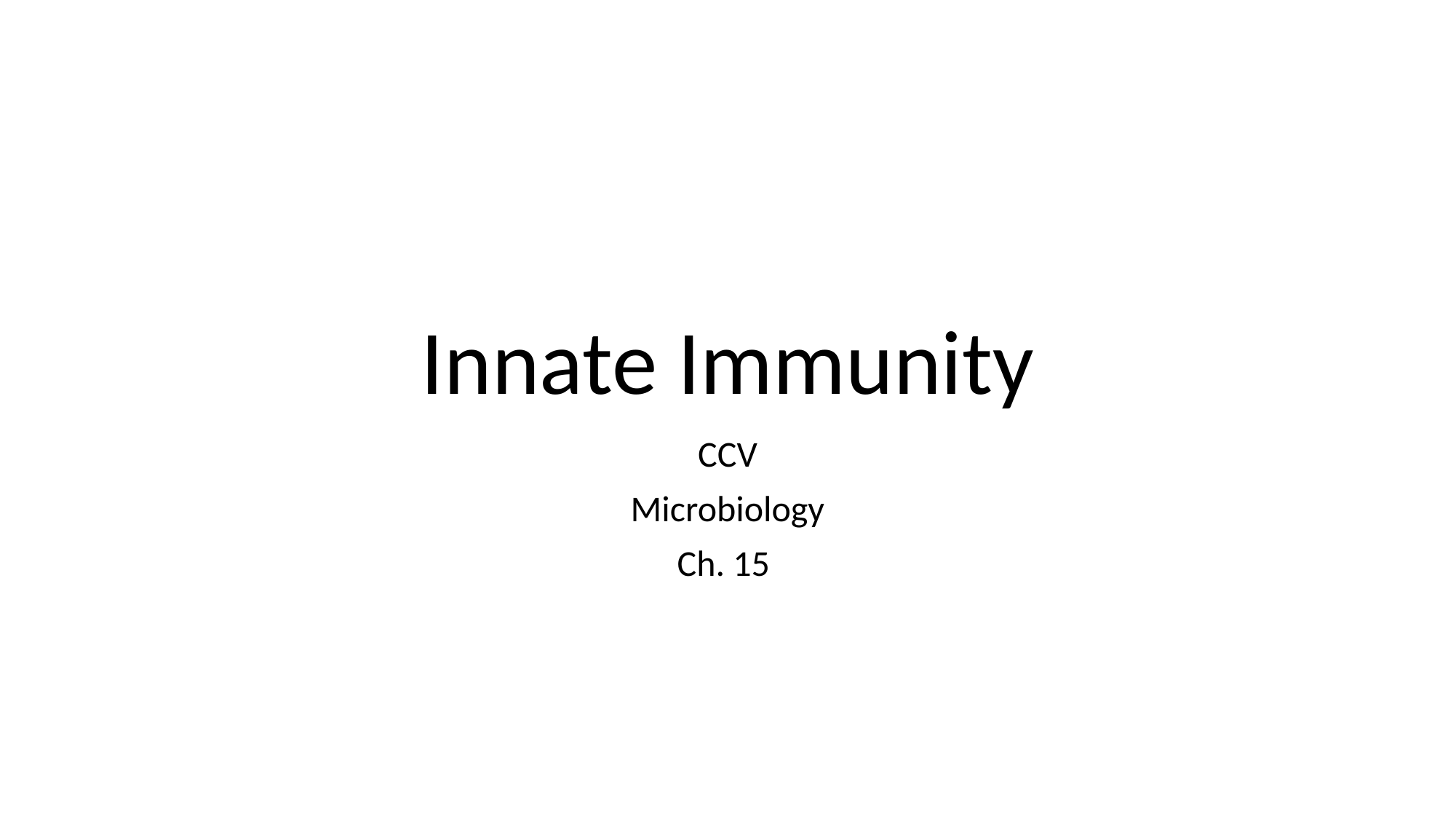

# Innate Immunity
CCV
Microbiology
Ch. 15